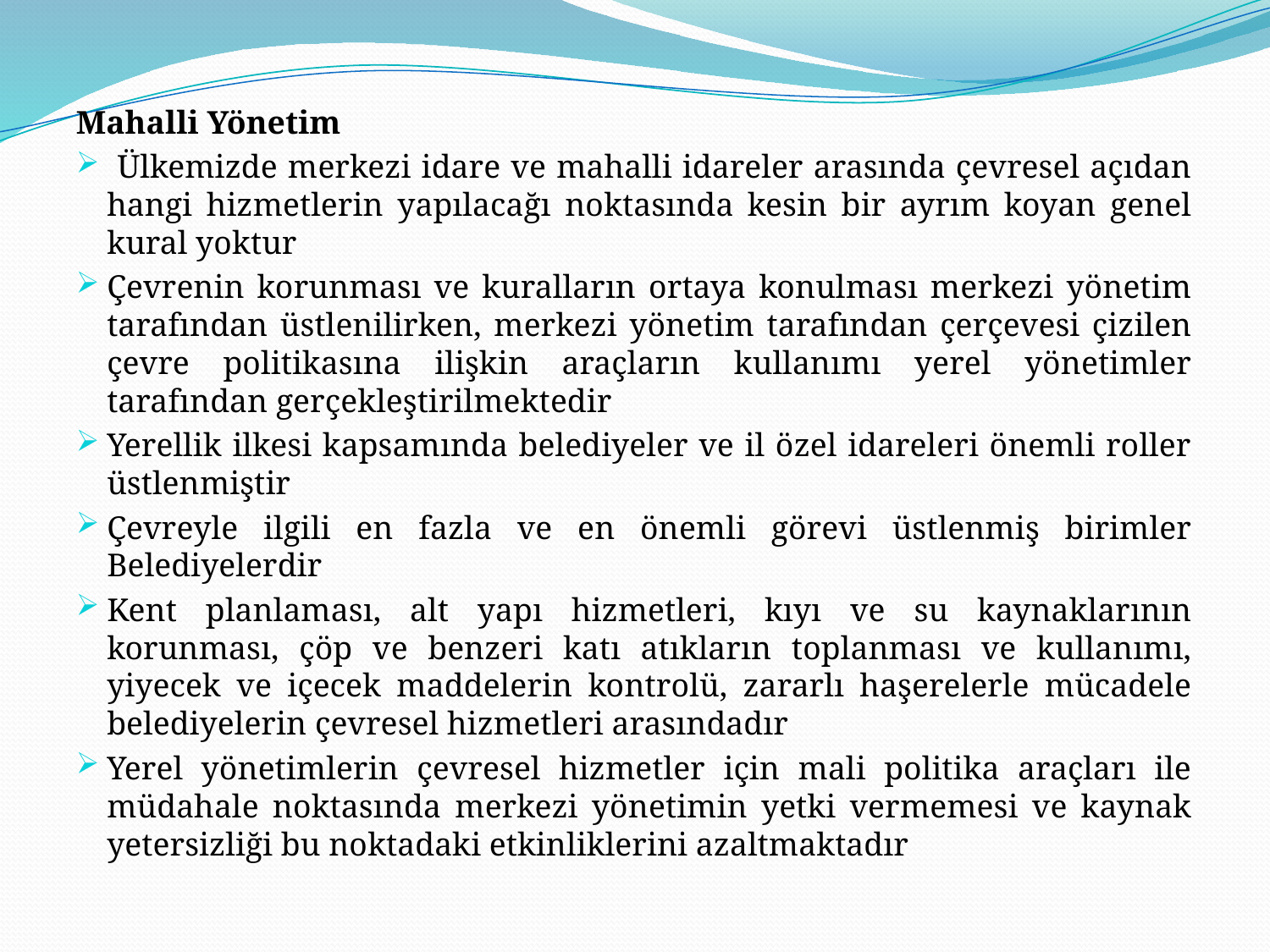

Mahalli Yönetim
 Ülkemizde merkezi idare ve mahalli idareler arasında çevresel açıdan hangi hizmetlerin yapılacağı noktasında kesin bir ayrım koyan genel kural yoktur
Çevrenin korunması ve kuralların ortaya konulması merkezi yönetim tarafından üstlenilirken, merkezi yönetim tarafından çerçevesi çizilen çevre politikasına ilişkin araçların kullanımı yerel yönetimler tarafından gerçekleştirilmektedir
Yerellik ilkesi kapsamında belediyeler ve il özel idareleri önemli roller üstlenmiştir
Çevreyle ilgili en fazla ve en önemli görevi üstlenmiş birimler Belediyelerdir
Kent planlaması, alt yapı hizmetleri, kıyı ve su kaynaklarının korunması, çöp ve benzeri katı atıkların toplanması ve kullanımı, yiyecek ve içecek maddelerin kontrolü, zararlı haşerelerle mücadele belediyelerin çevresel hizmetleri arasındadır
Yerel yönetimlerin çevresel hizmetler için mali politika araçları ile müdahale noktasında merkezi yönetimin yetki vermemesi ve kaynak yetersizliği bu noktadaki etkinliklerini azaltmaktadır